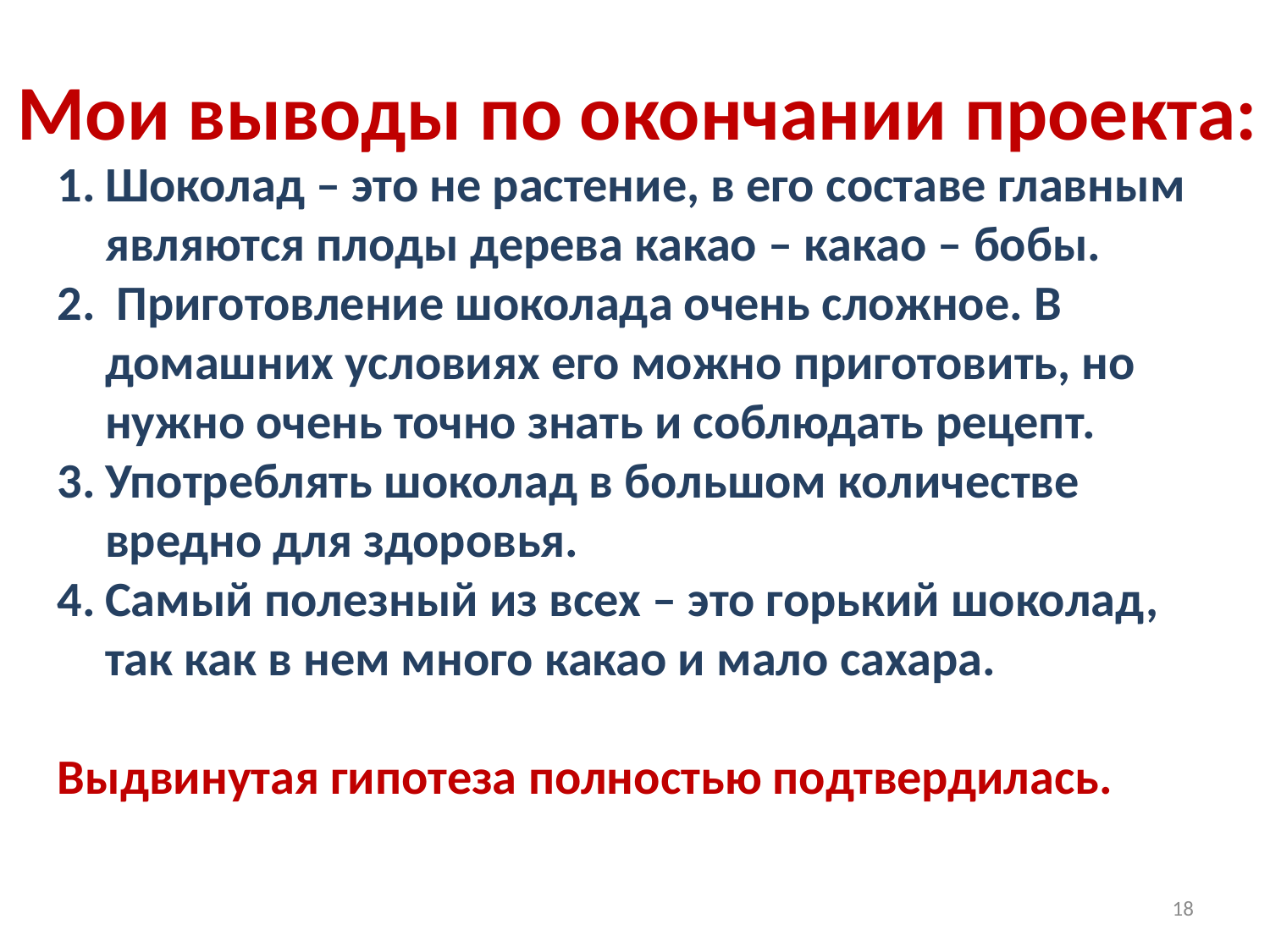

Мои выводы по окончании проекта:
Шоколад – это не растение, в его составе главным являются плоды дерева какао – какао – бобы.
 Приготовление шоколада очень сложное. В домашних условиях его можно приготовить, но нужно очень точно знать и соблюдать рецепт.
Употреблять шоколад в большом количестве вредно для здоровья.
Самый полезный из всех – это горький шоколад, так как в нем много какао и мало сахара.

Выдвинутая гипотеза полностью подтвердилась.

18